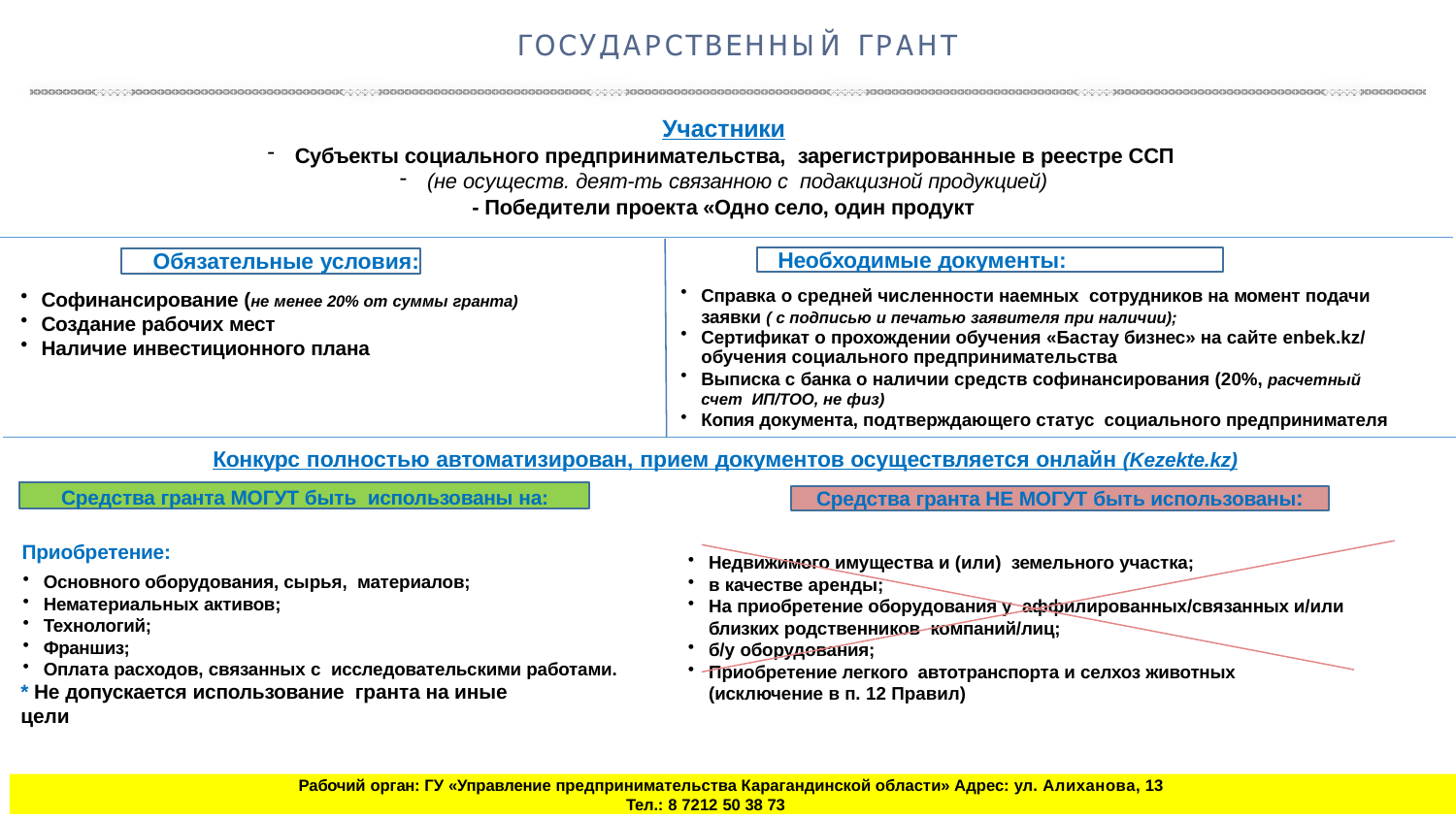

ГОСУДАРСТВЕННЫЙ ГРАНТ
Участники
Субъекты социального предпринимательства,  зарегистрированные в реестре ССП
(не осуществ. деят-ть связанною с  подакцизной продукцией)
- Победители проекта «Одно село, один продукт

Необходимые документы:
Обязательные условия:
Справка о средней численности наемных  сотрудников на момент подачи заявки ( с подписью и печатью заявителя при наличии);
Сертификат о прохождении обучения «Бастау бизнес» на сайте enbek.kz/ обучения социального предпринимательства
Выписка с банка о наличии средств софинансирования (20%, расчетный счет  ИП/ТОО, не физ)
Копия документа, подтверждающего статус  социального предпринимателя
Софинансирование (не менее 20% от суммы гранта)
Создание рабочих мест
Наличие инвестиционного плана

Конкурс полностью автоматизирован, прием документов осуществляется онлайн (Kezekte.kz)
Средства гранта МОГУТ быть  использованы на:
Средства гранта НЕ МОГУТ быть использованы:
Приобретение:

Недвижимого имущества и (или)  земельного участка;
в качестве аренды;
На приобретение оборудования у  аффилированных/связанных и/или близких родственников  компаний/лиц;
б/у оборудования;
Приобретение легкого  автотранспорта и селхоз животных (исключение в п. 12 Правил)
Основного оборудования, сырья,  материалов;
Нематериальных активов;
Технологий;
Франшиз;
Оплата расходов, связанных с  исследовательскими работами.
* Не допускается использование  гранта на иные цели
Рабочий орган: ГУ «Управление предпринимательства Карагандинской области» Адрес: ул. Алиханова, 13
Тел.: 8 7212 50 38 73